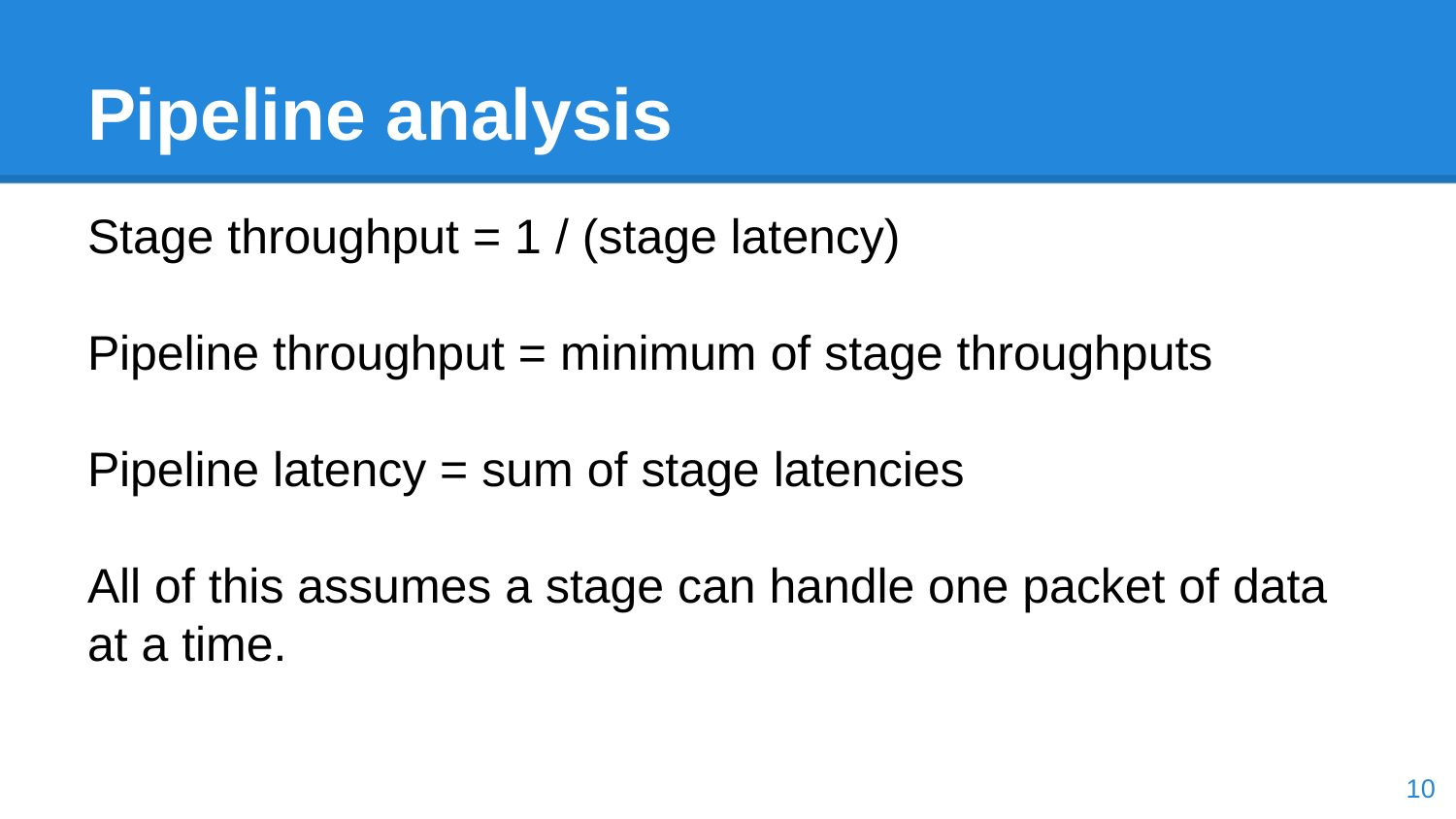

# Pipeline analysis
Stage throughput = 1 / (stage latency)

Pipeline throughput = minimum of stage throughputs

Pipeline latency = sum of stage latencies

All of this assumes a stage can handle one packet of data at a time.
10